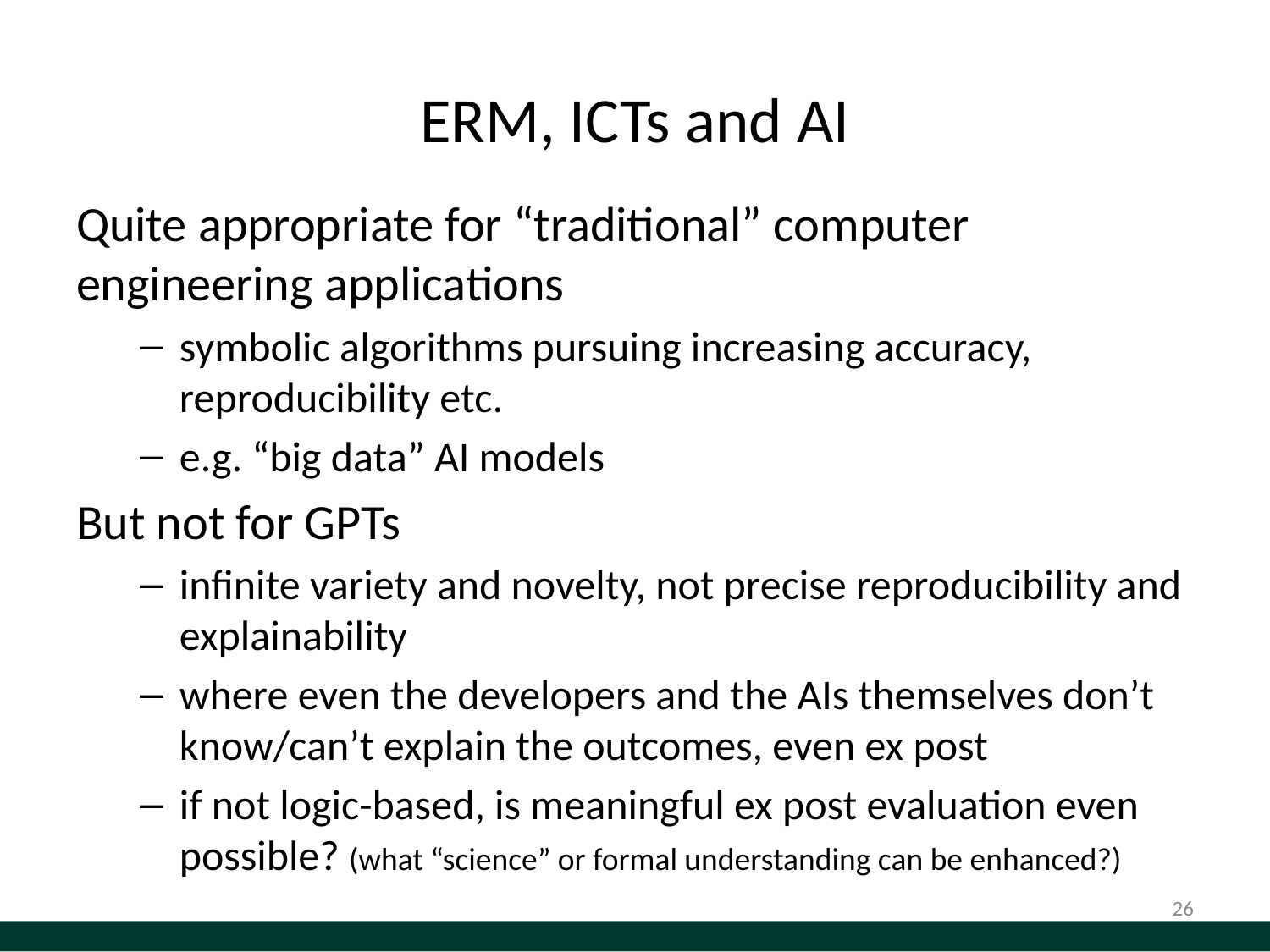

# ERM, ICTs and AI
Quite appropriate for “traditional” computer engineering applications
symbolic algorithms pursuing increasing accuracy, reproducibility etc.
e.g. “big data” AI models
But not for GPTs
infinite variety and novelty, not precise reproducibility and explainability
where even the developers and the AIs themselves don’t know/can’t explain the outcomes, even ex post
if not logic-based, is meaningful ex post evaluation even possible? (what “science” or formal understanding can be enhanced?)

26